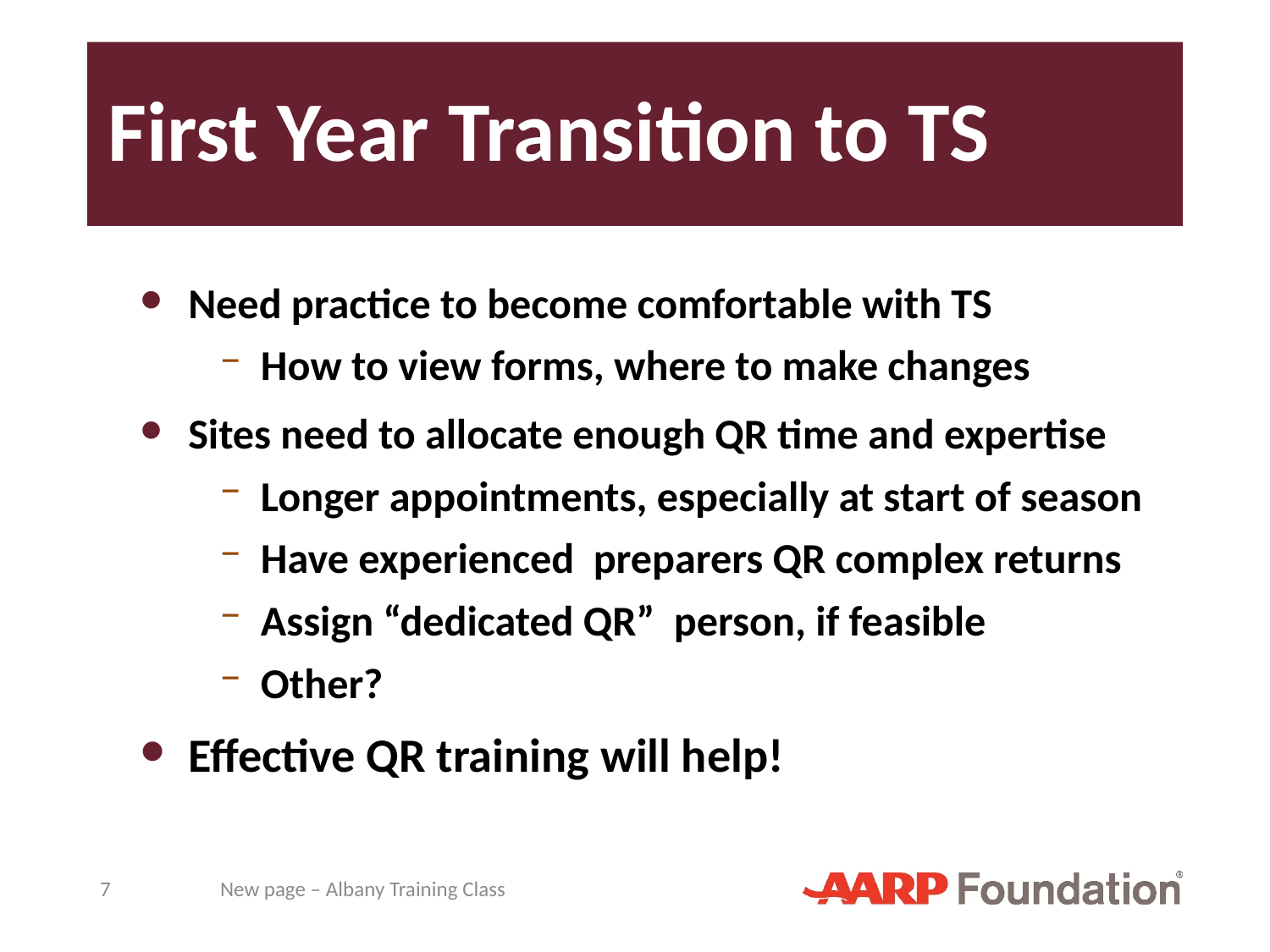

# First Year Transition to TS
Need practice to become comfortable with TS
How to view forms, where to make changes
Sites need to allocate enough QR time and expertise
Longer appointments, especially at start of season
Have experienced  preparers QR complex returns
Assign “dedicated QR”  person, if feasible
Other?
Effective QR training will help!

7
New page – Albany Training Class